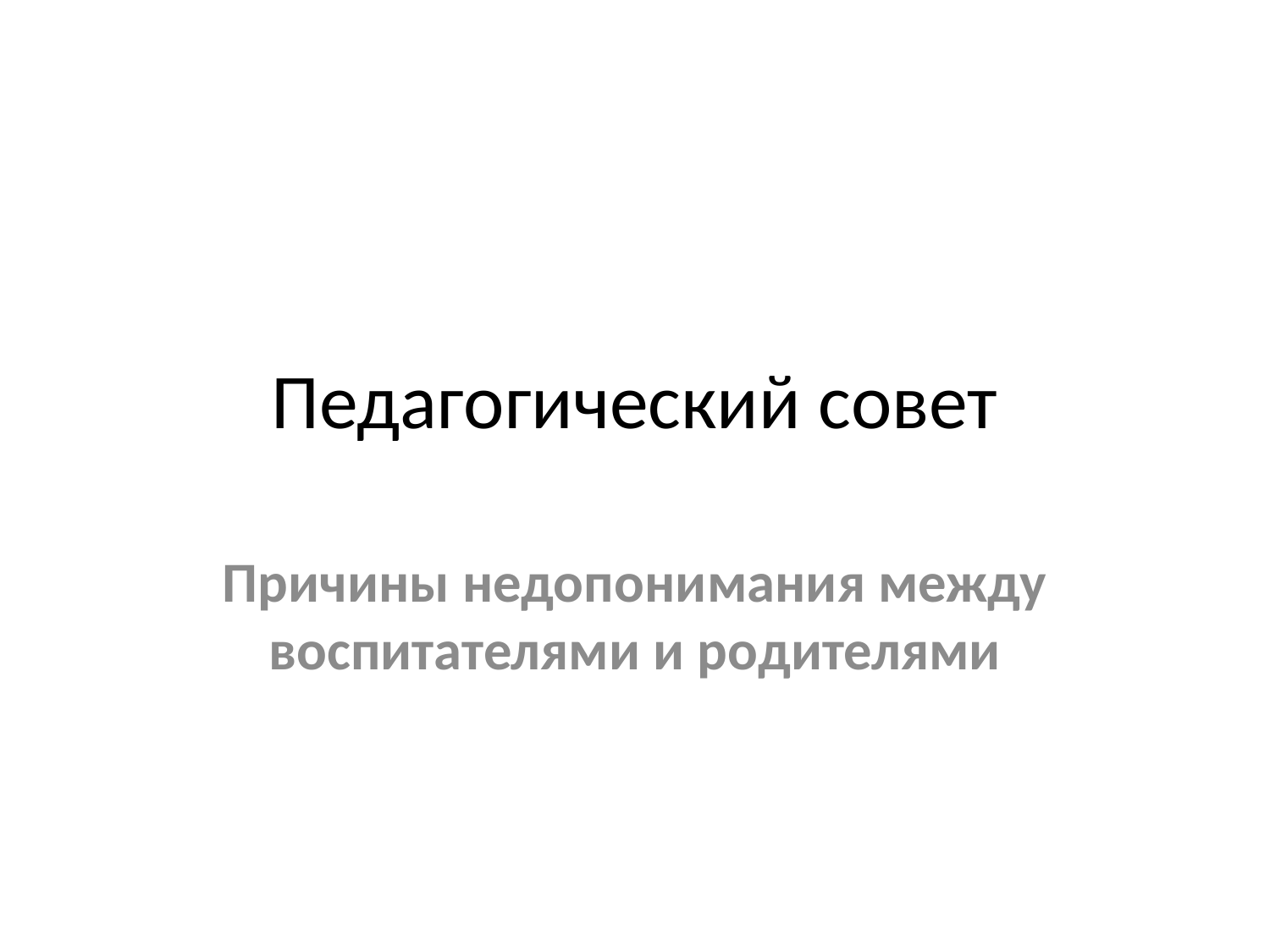

# Педагогический совет
Причины недопонимания между воспитателями и родителями